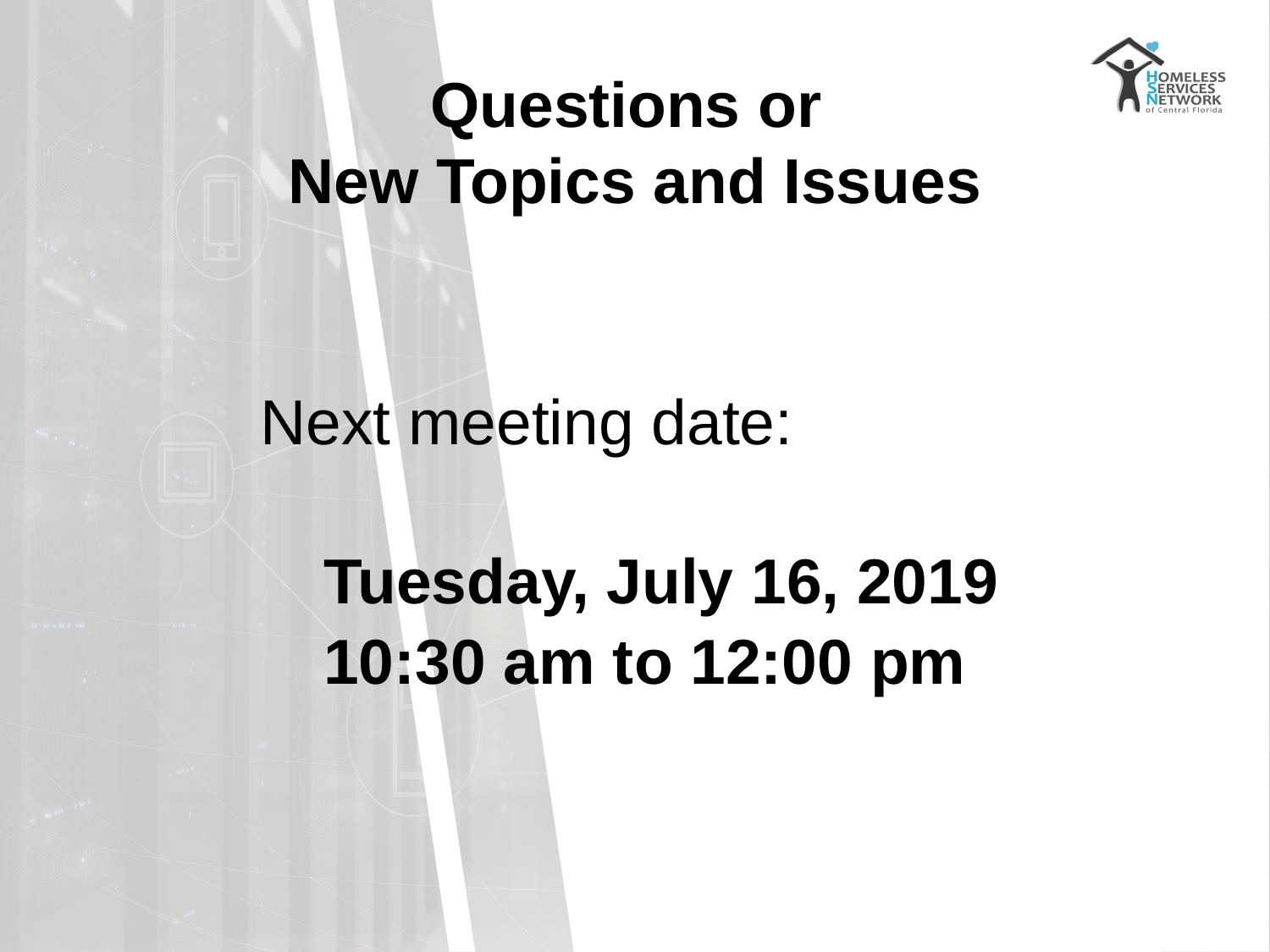

# Questions or
New Topics and Issues

Next meeting date:

Tuesday, July 16, 2019
10:30 am to 12:00 pm